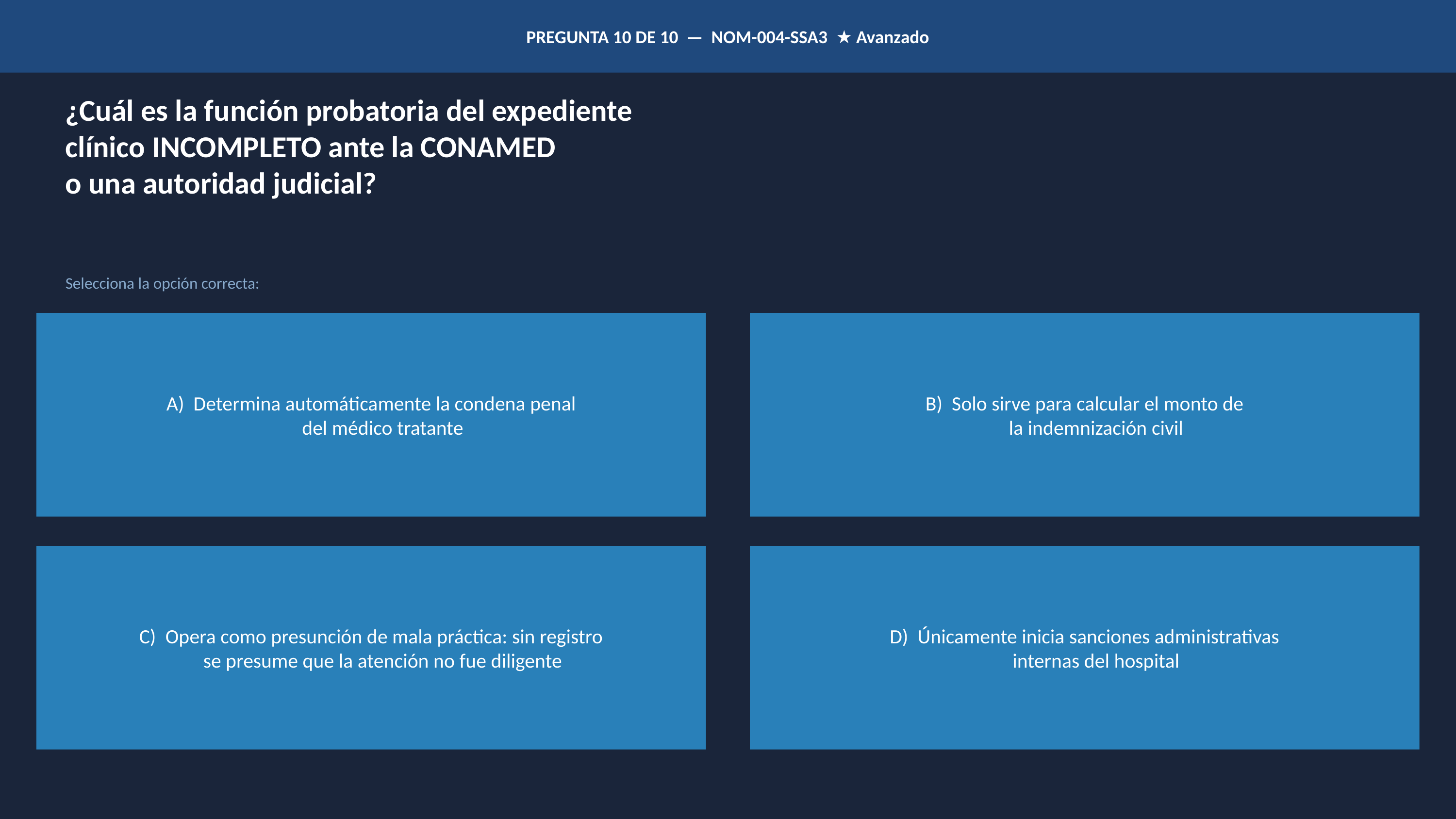

PREGUNTA 10 DE 10  —  NOM-004-SSA3  ★ Avanzado
¿Cuál es la función probatoria del expediente
clínico INCOMPLETO ante la CONAMED
o una autoridad judicial?
Selecciona la opción correcta:
A)  Determina automáticamente la condena penal
     del médico tratante
B)  Solo sirve para calcular el monto de
     la indemnización civil
C)  Opera como presunción de mala práctica: sin registro
     se presume que la atención no fue diligente
D)  Únicamente inicia sanciones administrativas
     internas del hospital